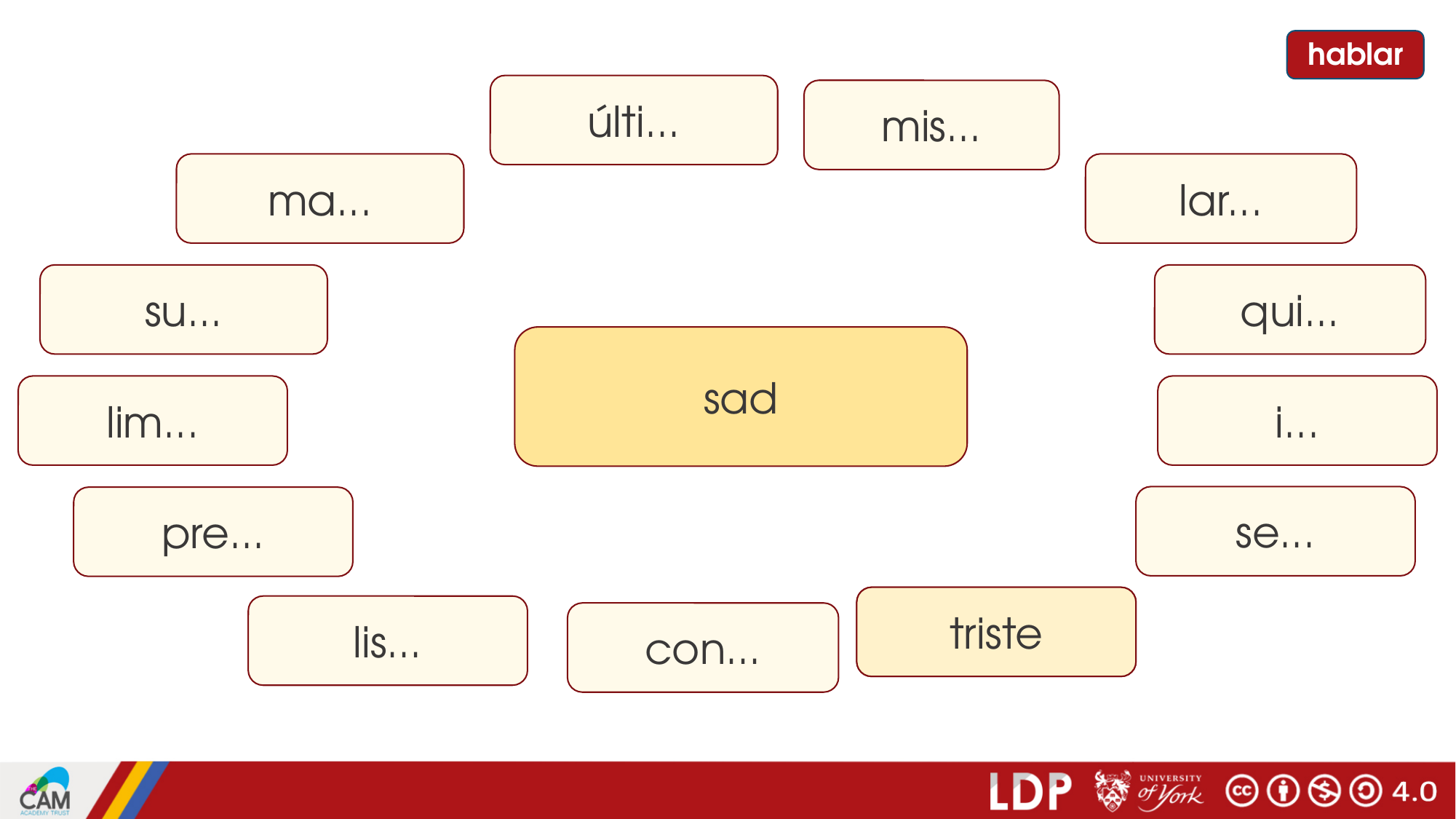

hablar

últi...
mis...
ma...
lar...
su...
qui...
sad
lim...
i...
se...
pre...
tri...
triste
lis...
con...
Vocabulario